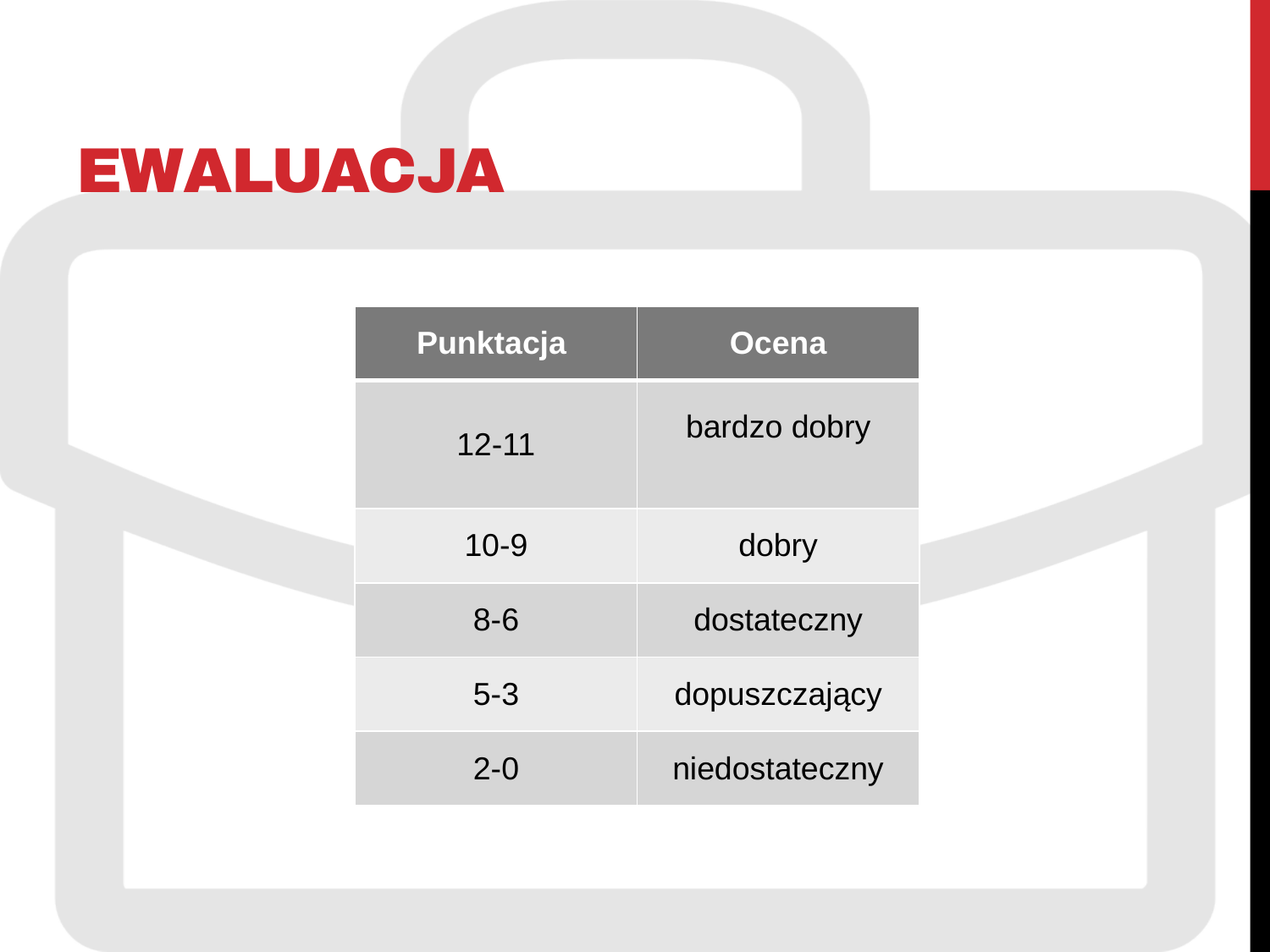

# EWALUACJA
| Punktacja | Ocena |
| --- | --- |
| 12-11 | bardzo dobry |
| 10-9 | dobry |
| 8-6 | dostateczny |
| 5-3 | dopuszczający |
| 2-0 | niedostateczny |